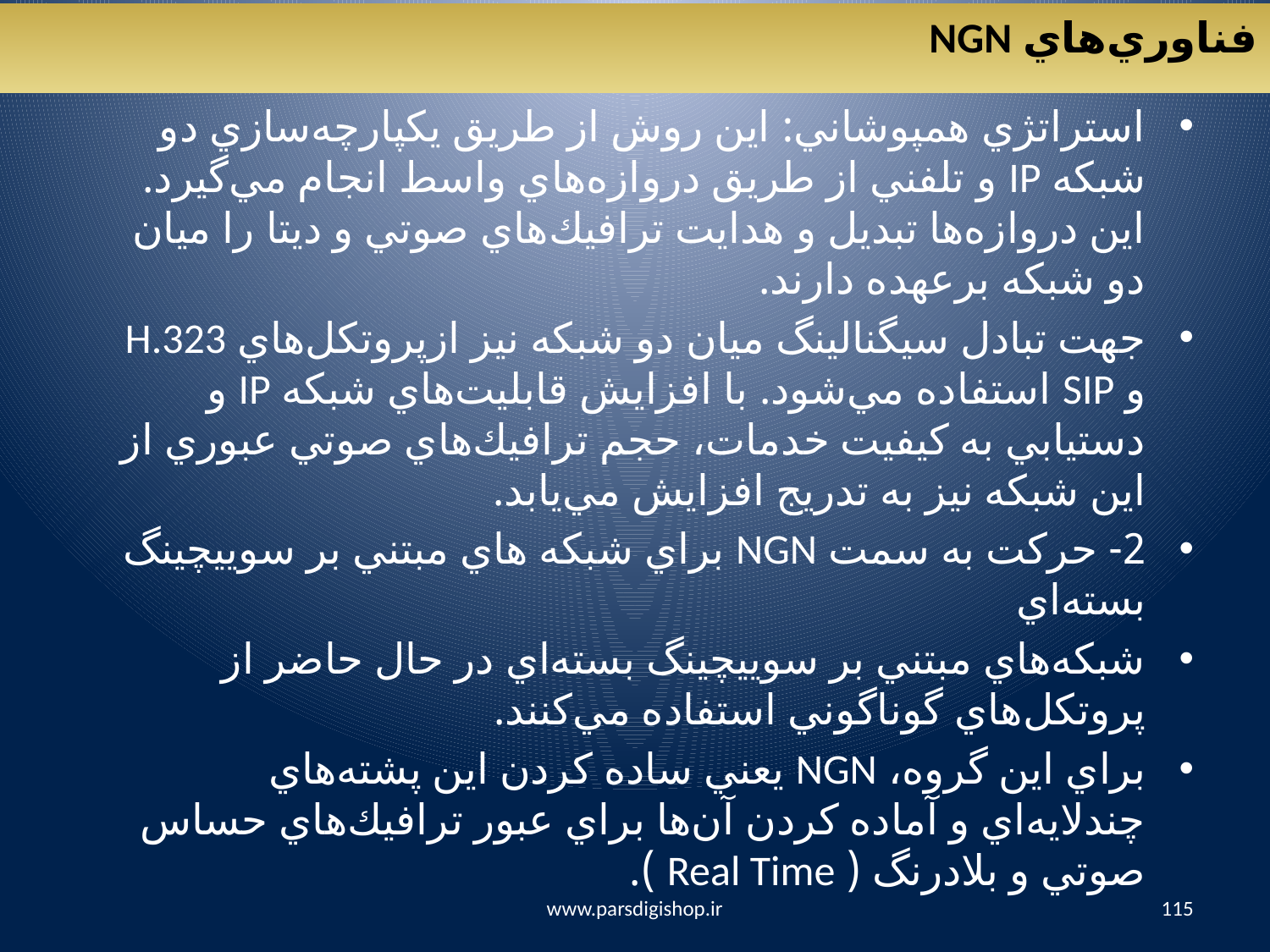

فناوري‌هاي NGN
استراتژي همپوشاني: اين روش از طريق يكپارچه‌سازي دو شبكه IP و تلفني از طريق دروازه‌هاي واسط انجام مي‌گيرد. اين دروازه‌ها تبديل و هدايت ترافيك‌هاي صوتي و ديتا را ميان دو شبكه برعهده دارند.
جهت تبادل سيگنالينگ ميان دو شبكه نيز ازپروتكل‌هاي ‌‌H.323 و SIP استفاده مي‌شود. با افزايش قابليت‌هاي شبكه ‌IP و دستيابي به كيفيت خدمات، حجم ترافيك‌هاي صوتي عبوري از اين شبكه نيز به تدريج افزايش مي‌يابد.
‌2- حركت به سمت ‌NGN براي شبكه هاي مبتني بر سوييچينگ بسته‌اي ‌
شبكه‌هاي مبتني بر سوييچينگ بسته‌اي در حال حاضر از پروتكل‌هاي گوناگوني استفاده مي‌كنند.
براي اين گروه، ‌NGN يعني ساده كردن اين پشته‌هاي چندلايه‌اي و آماده كردن آن‌ها براي عبور ترافيك‌هاي حساس صوتي و بلا‌درنگ‌ (‌ Real Time ).

www.parsdigishop.ir
115